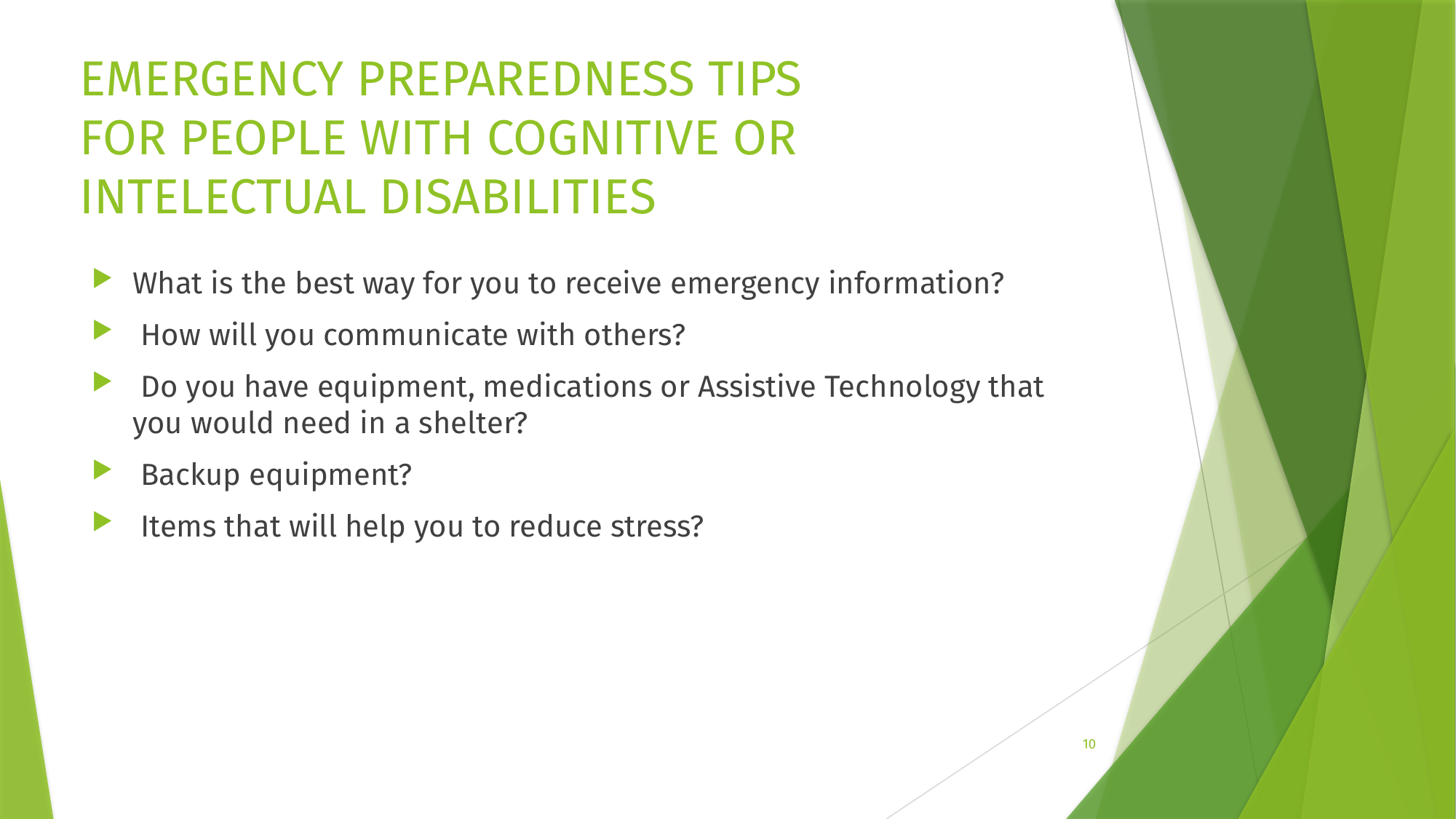

# EMERGENCY PREPAREDNESS TIPS FOR PEOPLE WITH COGNITIVE OR INTELECTUAL DISABILITIES
What is the best way for you to receive emergency information?
 How will you communicate with others?
 Do you have equipment, medications or Assistive Technology that you would need in a shelter?
 Backup equipment?
 Items that will help you to reduce stress?
10